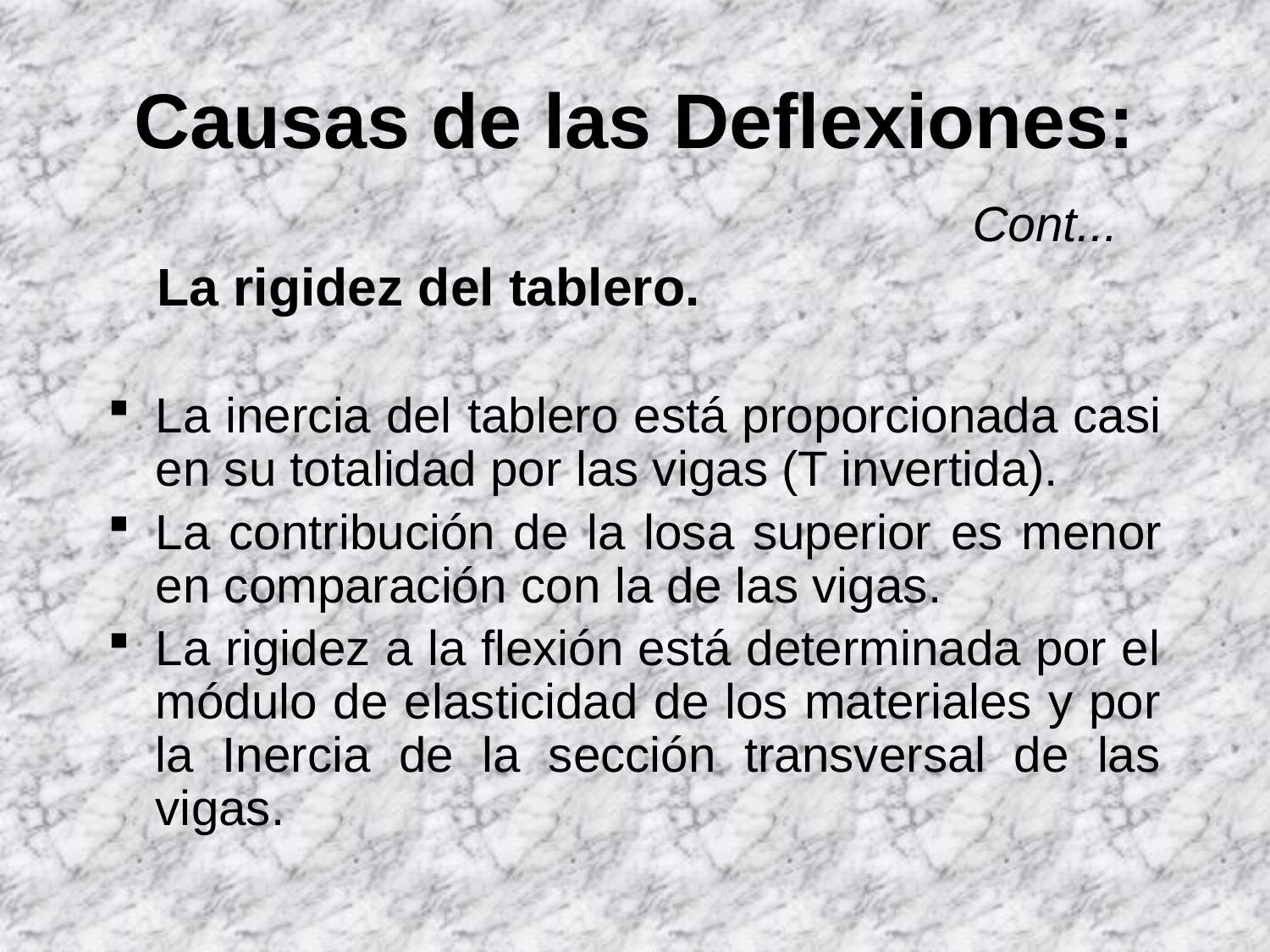

# Causas de las Deflexiones: Cont...
    La rigidez del tablero.

La inercia del tablero está proporcionada casi en su totalidad por las vigas (T invertida).
La contribución de la losa superior es menor en comparación con la de las vigas.
La rigidez a la flexión está determinada por el módulo de elasticidad de los materiales y por la Inercia de la sección transversal de las vigas.